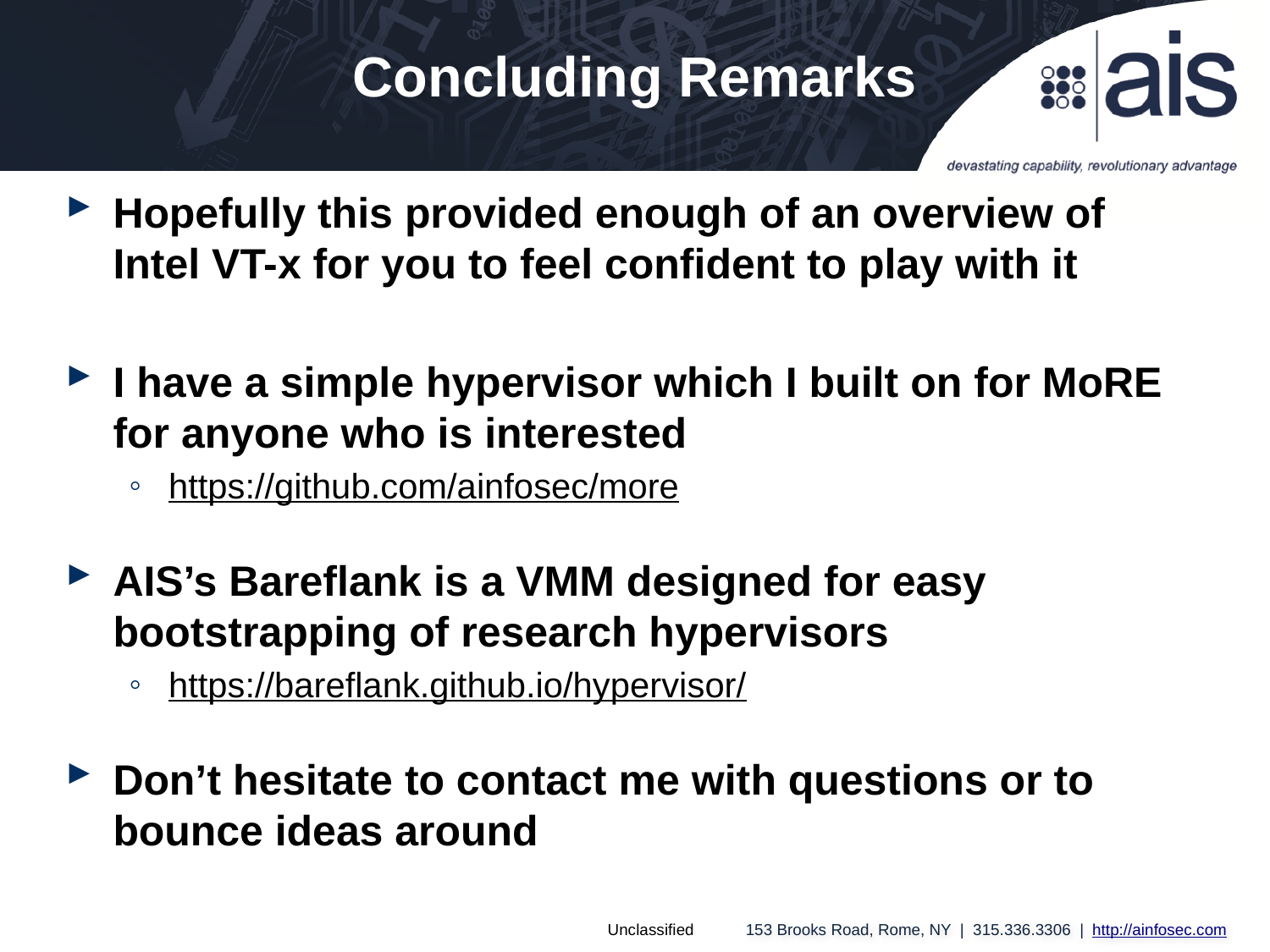

Concluding Remarks

Hopefully this provided enough of an overview of Intel VT-x for you to feel confident to play with it

I have a simple hypervisor which I built on for MoRE for anyone who is interested
https://github.com/ainfosec/more

AIS’s Bareflank is a VMM designed for easy bootstrapping of research hypervisors
https://bareflank.github.io/hypervisor/

Don’t hesitate to contact me with questions or to bounce ideas around